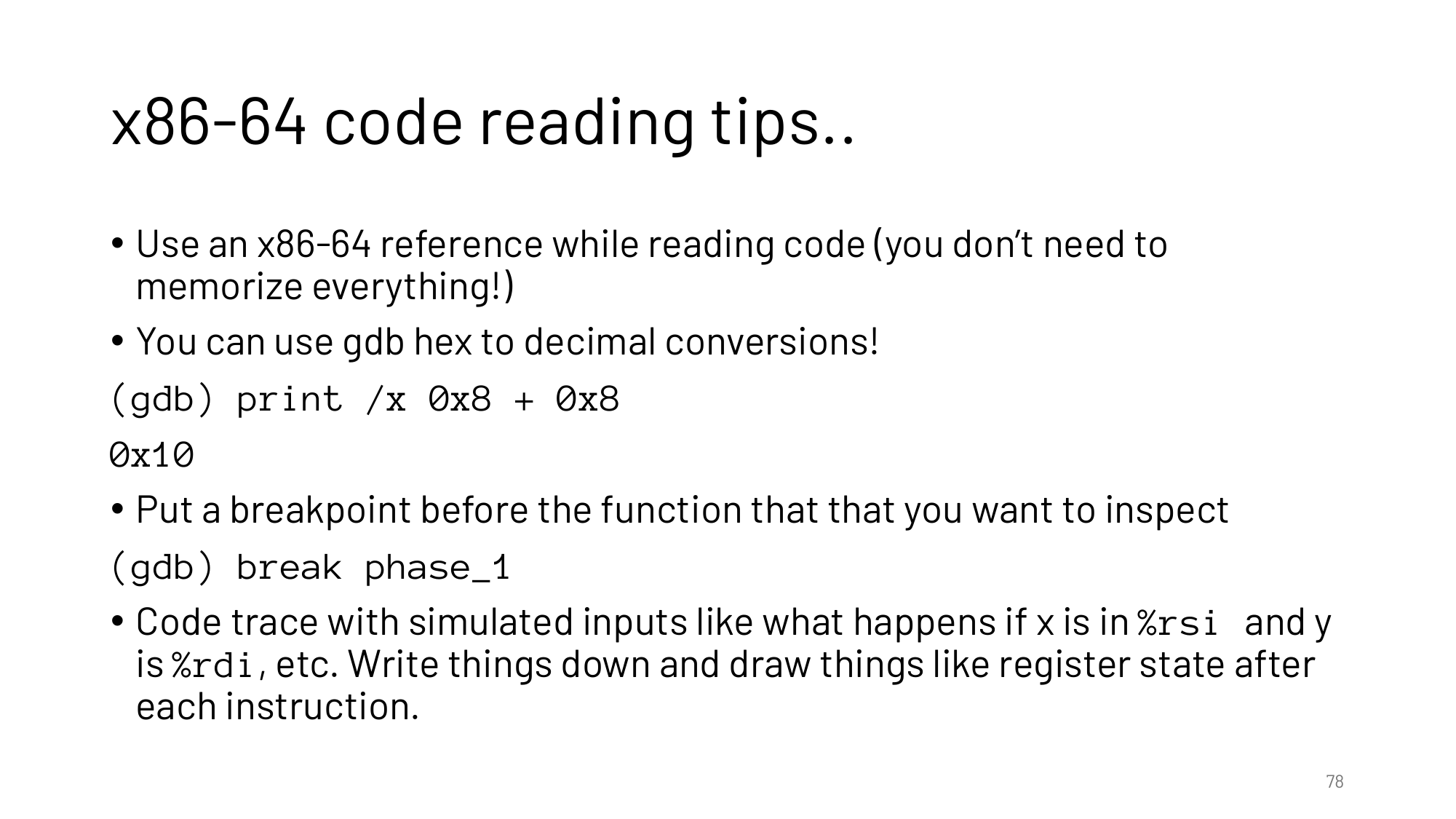

# x86-64 code reading tips..
Use an x86-64 reference while reading code (you don’t need to memorize everything!)
You can use gdb hex to decimal conversions!
(gdb) print /x 0x8 + 0x8
0x10
Put a breakpoint before the function that that you want to inspect
(gdb) break phase_1
Code trace with simulated inputs like what happens if x is in %rsi and y is %rdi, etc. Write things down and draw things like register state after each instruction.
78